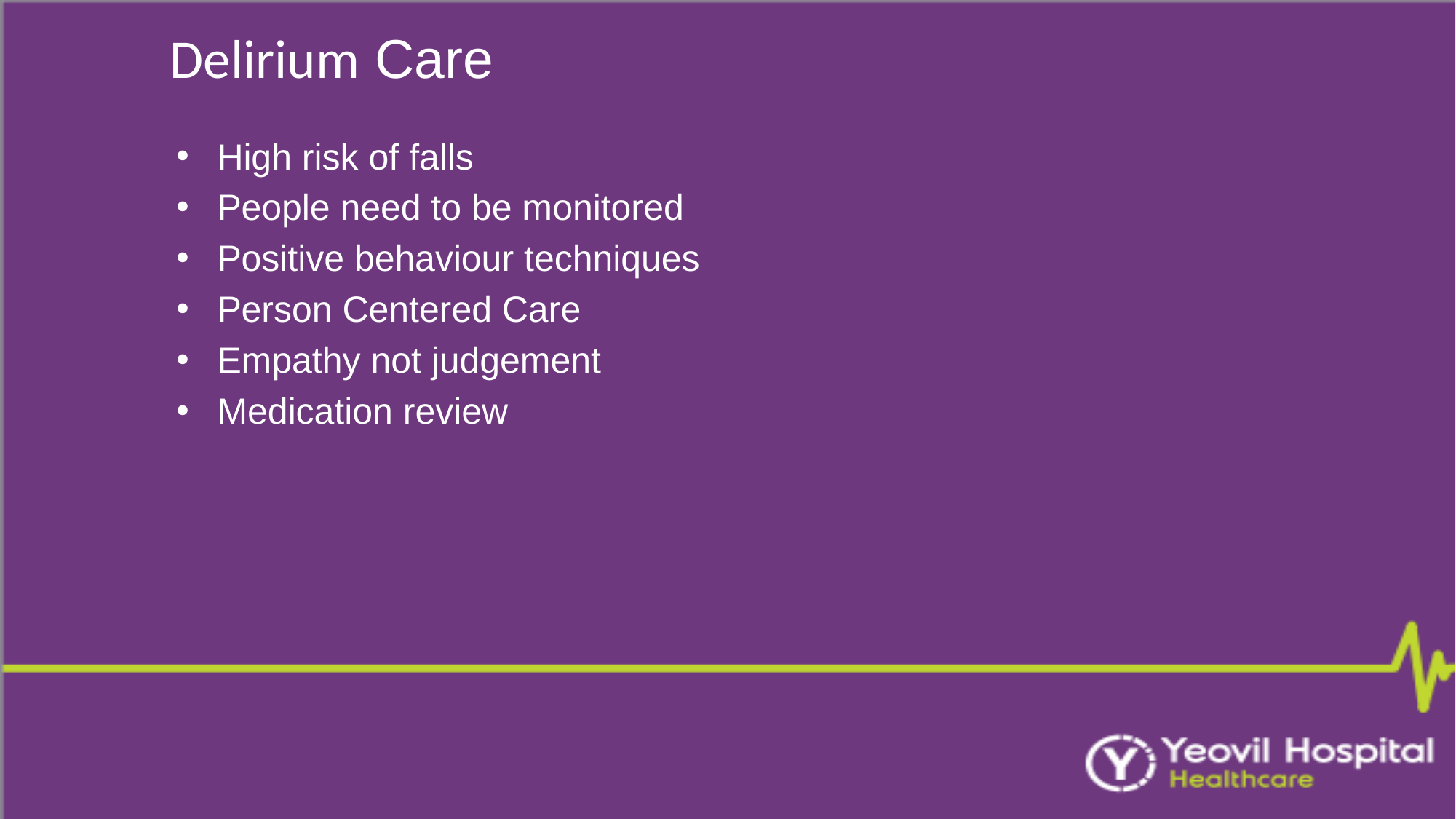

# Delirium Care
High risk of falls
People need to be monitored
Positive behaviour techniques
Person Centered Care
Empathy not judgement
Medication review